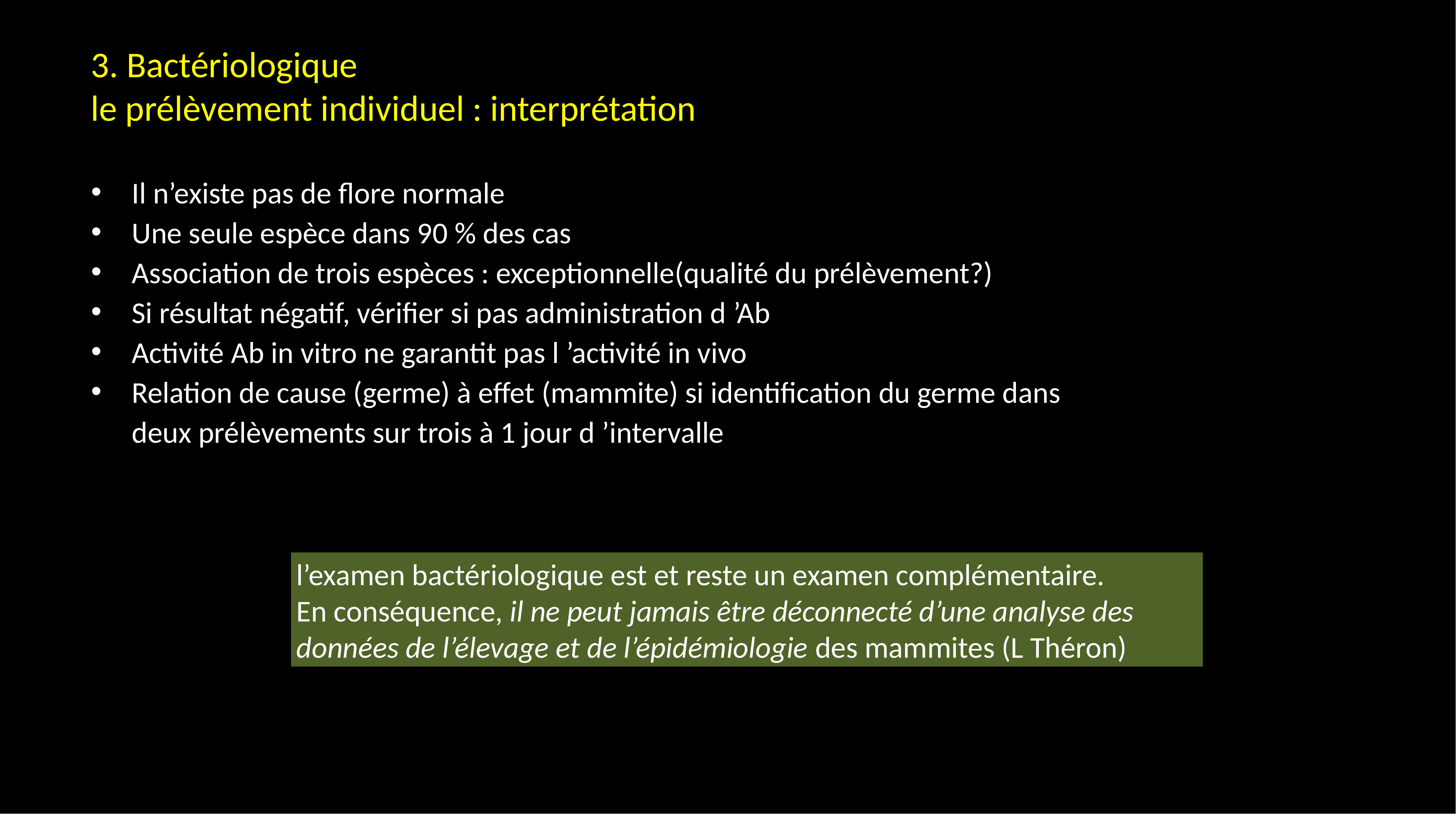

3. Bactériologique
le prélèvement individuel : interprétation
Il n’existe pas de flore normale
Une seule espèce dans 90 % des cas
Association de trois espèces : exceptionnelle(qualité du prélèvement?)
Si résultat négatif, vérifier si pas administration d ’Ab
Activité Ab in vitro ne garantit pas l ’activité in vivo
Relation de cause (germe) à effet (mammite) si identification du germe dans deux prélèvements sur trois à 1 jour d ’intervalle
l’examen bactériologique est et reste un examen complémentaire.
En conséquence, il ne peut jamais être déconnecté d’une analyse des données de l’élevage et de l’épidémiologie des mammites (L Théron)